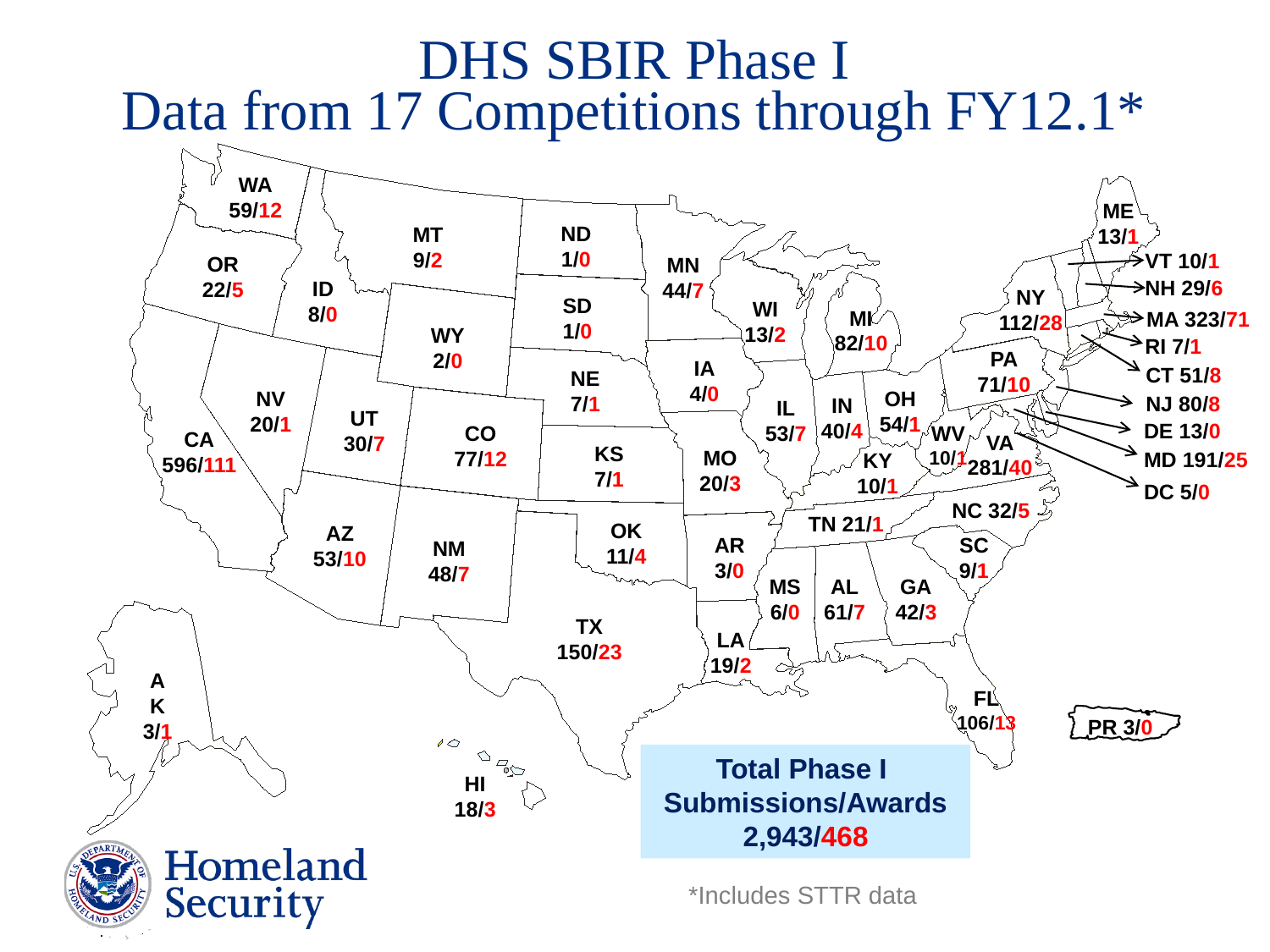

DHS SBIR Phase I
Data from 17 Competitions through FY12.1*

WA
59/12
ME
13/1
ND
1/0
MT
9/2

VT 10/1
OR
22/5
MN
44/7
NH 29/6
ID
8/0
NY
112/28
SD
1/0
WI
13/2
MI
82/10
MA 323/71
WY
2/0
RI 7/1
PA
71/10
IA
4/0
CT 51/8
NE
7/1
NV
20/1
OH
54/1
NJ 80/8
IN
40/4
IL
53/7
UT
30/7
DE 13/0
CO
77/12
WV
10/1
CA
596/111
VA
281/40
KS
7/1
MO
20/3
MD 191/25
KY
10/1
DC 5/0
NC 32/5
TN 21/1
OK
11/4
AZ
53/10
AR
3/0
SC
9/1
NM
48/7
MS
6/0
AL
61/7
GA
42/3
TX
150/23
LA
19/2
AK
3/1
FL
106/13

PR 3/0
Total Phase I
Submissions/Awards
2,943/468
HI
18/3
*Includes STTR data